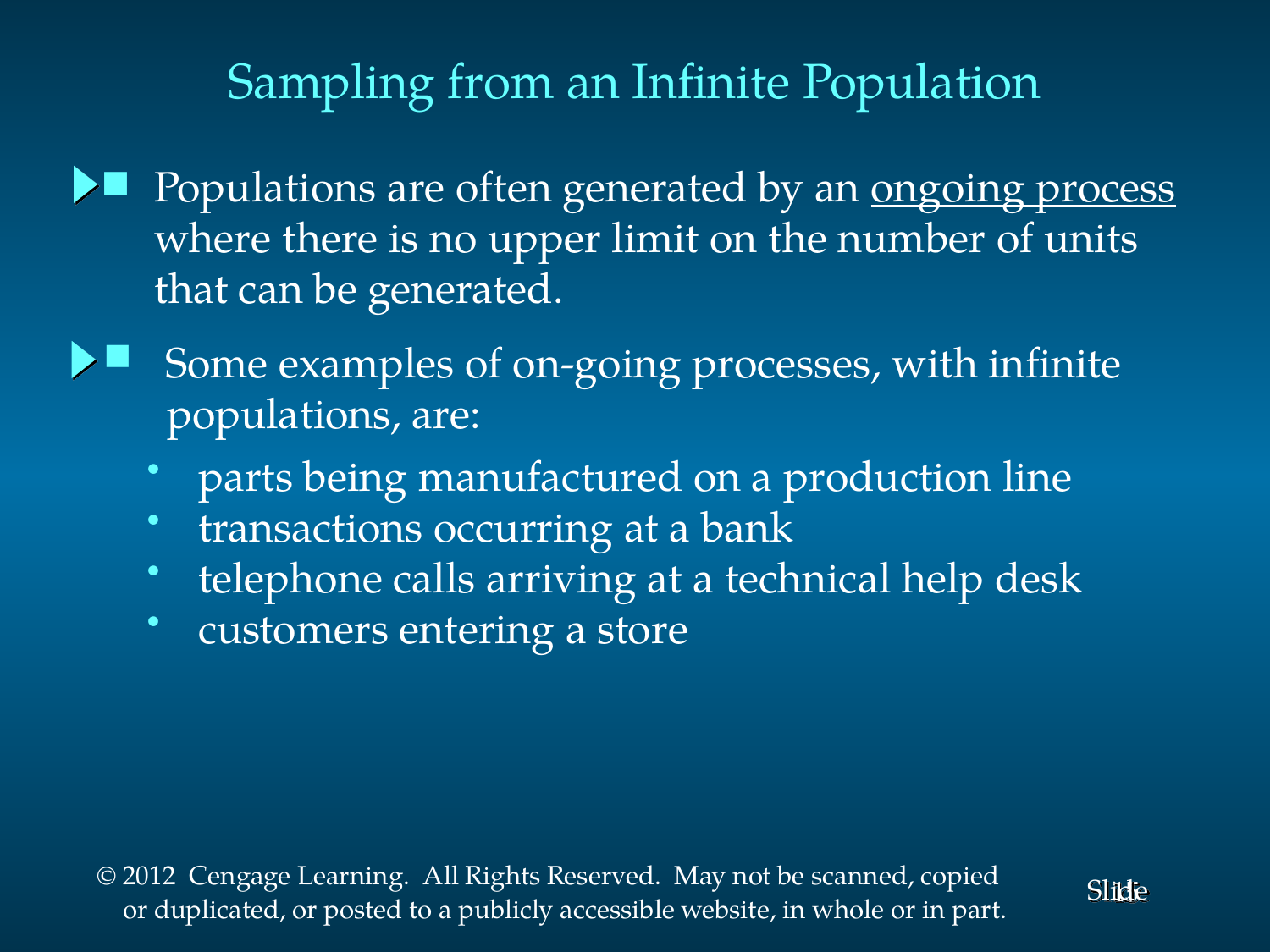

Sampling from an Infinite Population
Populations are often generated by an ongoing process where there is no upper limit on the number of units that can be generated.

   Some examples of on-going processes, with infinite
      populations, are:

  parts being manufactured on a production line
  transactions occurring at a bank
  telephone calls arriving at a technical help desk
  customers entering a store